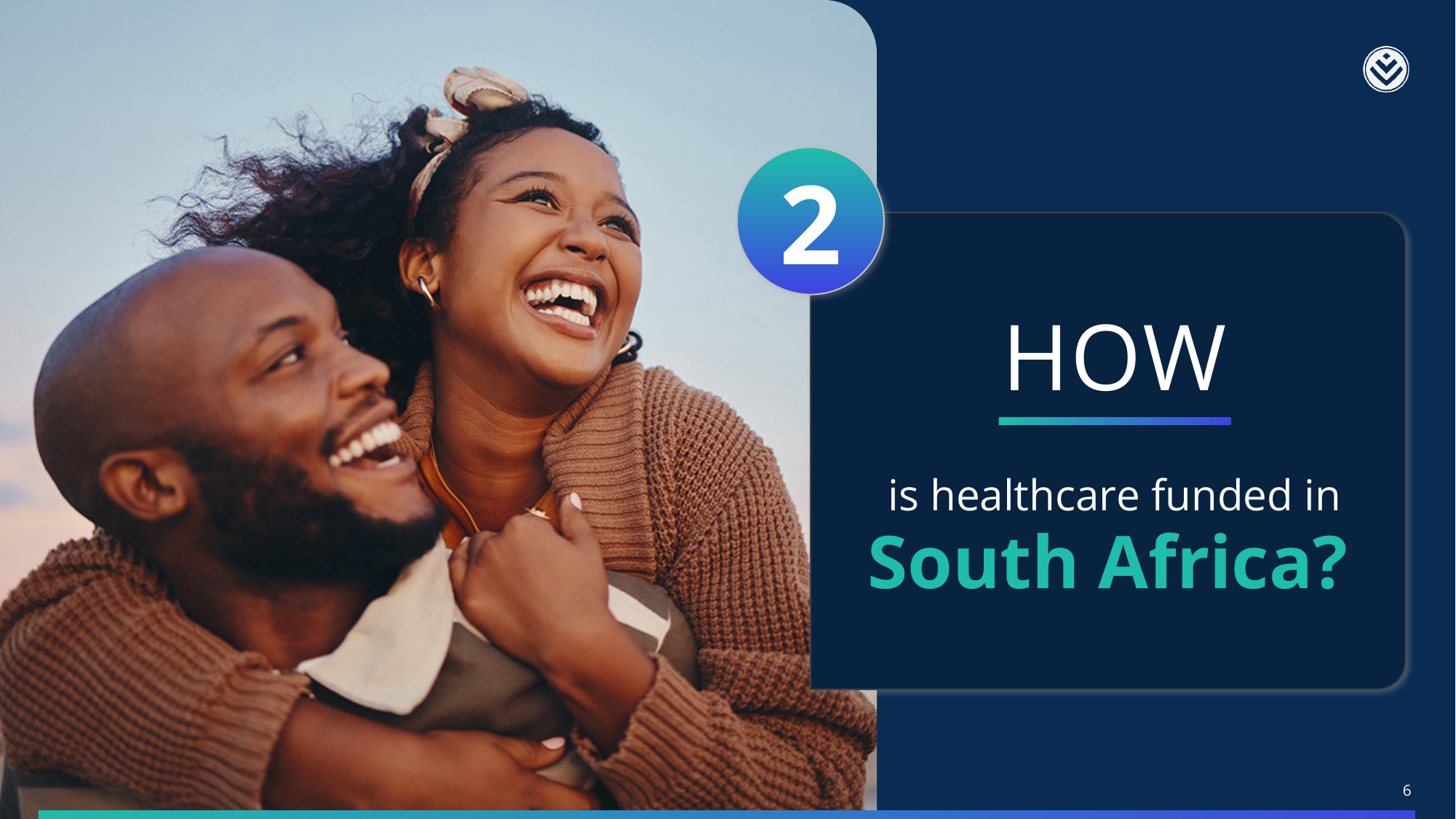

2

HOW

is healthcare funded in
South Africa?